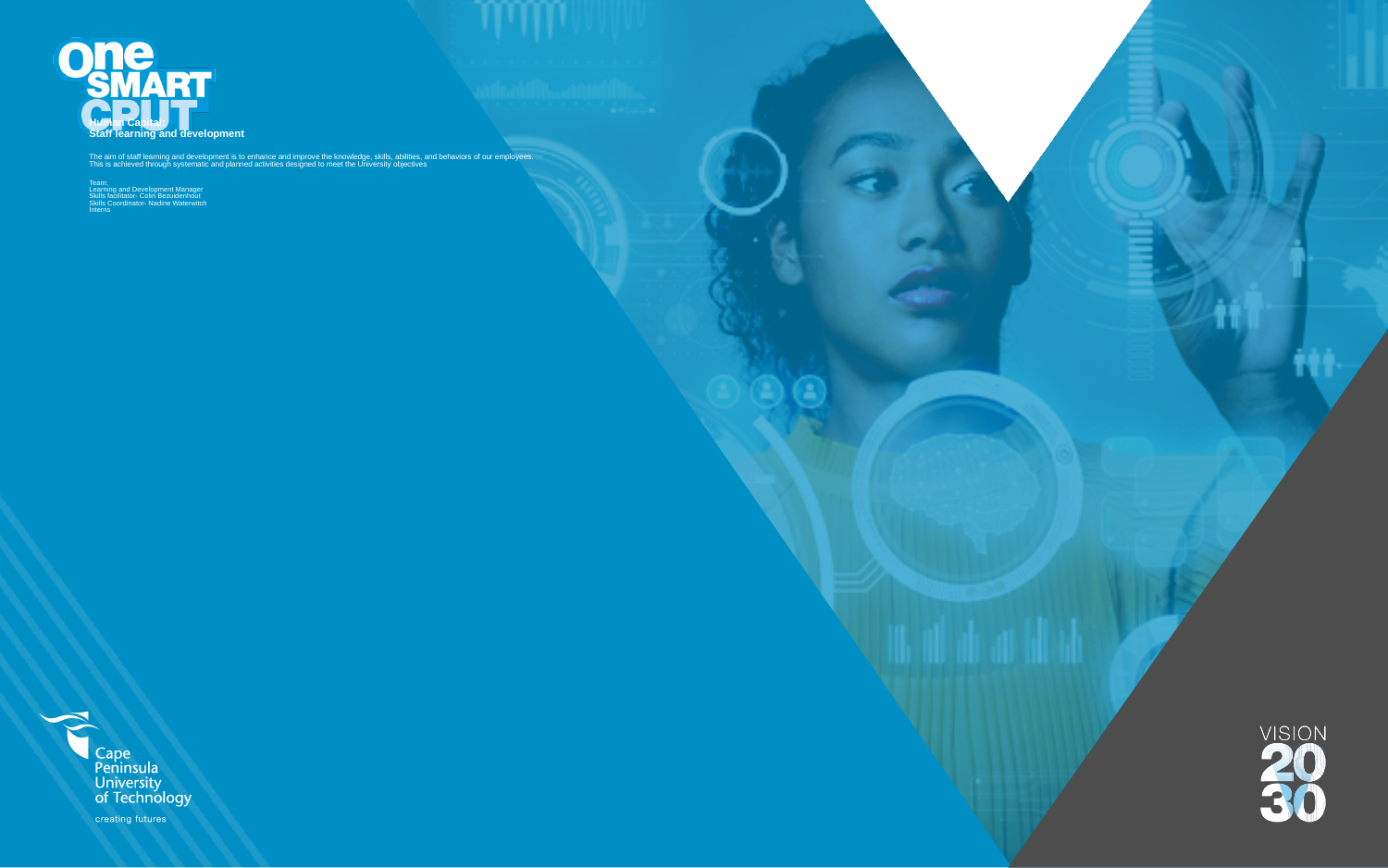

# Human Capital: Staff learning and development The aim of staff learning and development is to enhance and improve the knowledge, skills, abilities, and behaviors of our employees. This is achieved through systematic and planned activities designed to meet the University objectives Team: Learning and Development Manager Skills facilitator- Colin Bezuidenhout Skills Coordinator- Nadine Waterwitch Interns